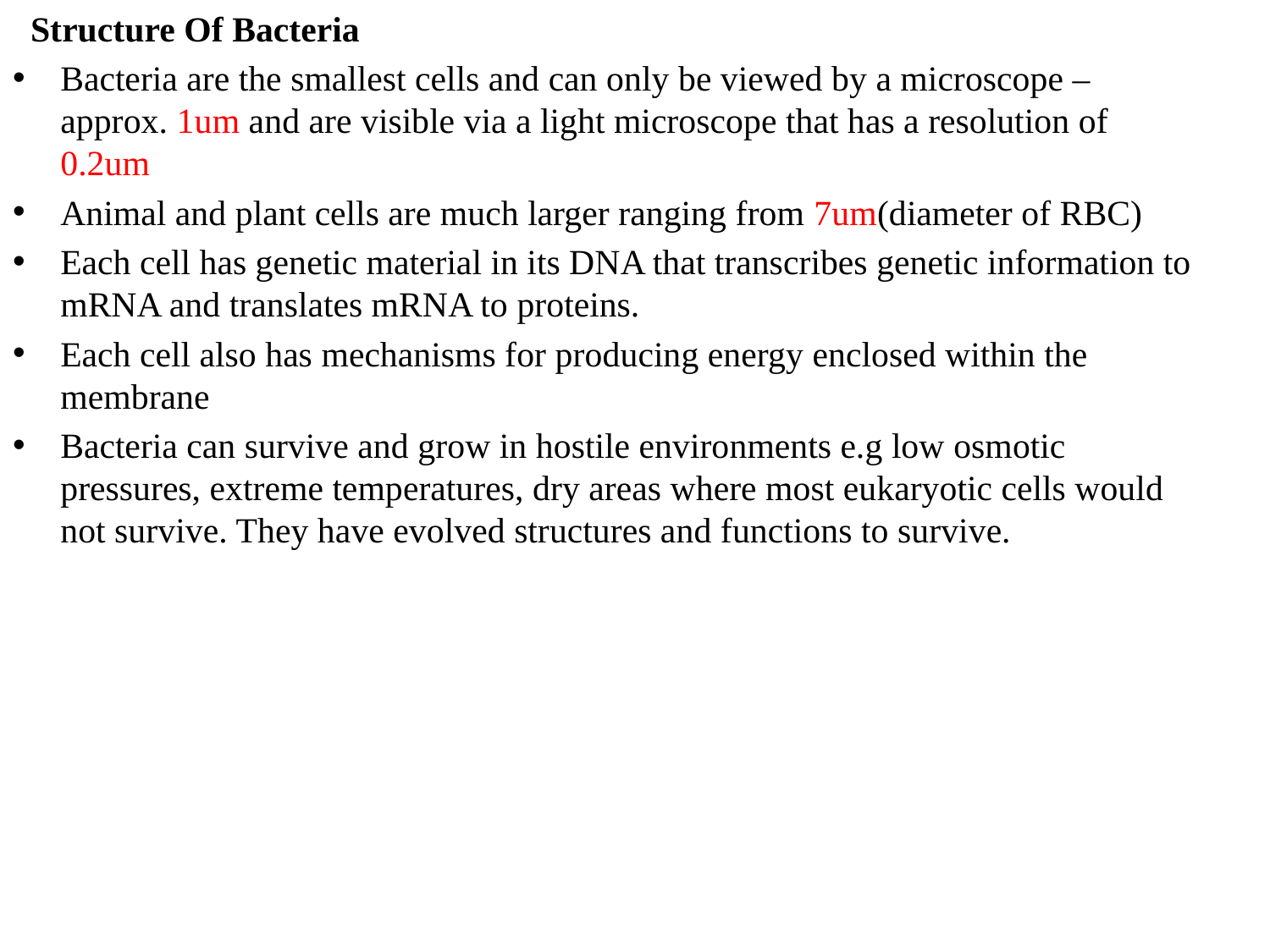

Structure Of Bacteria
Bacteria are the smallest cells and can only be viewed by a microscope – approx. 1um and are visible via a light microscope that has a resolution of 0.2um
Animal and plant cells are much larger ranging from 7um(diameter of RBC)
Each cell has genetic material in its DNA that transcribes genetic information to mRNA and translates mRNA to proteins.
Each cell also has mechanisms for producing energy enclosed within the membrane
Bacteria can survive and grow in hostile environments e.g low osmotic pressures, extreme temperatures, dry areas where most eukaryotic cells would not survive. They have evolved structures and functions to survive.